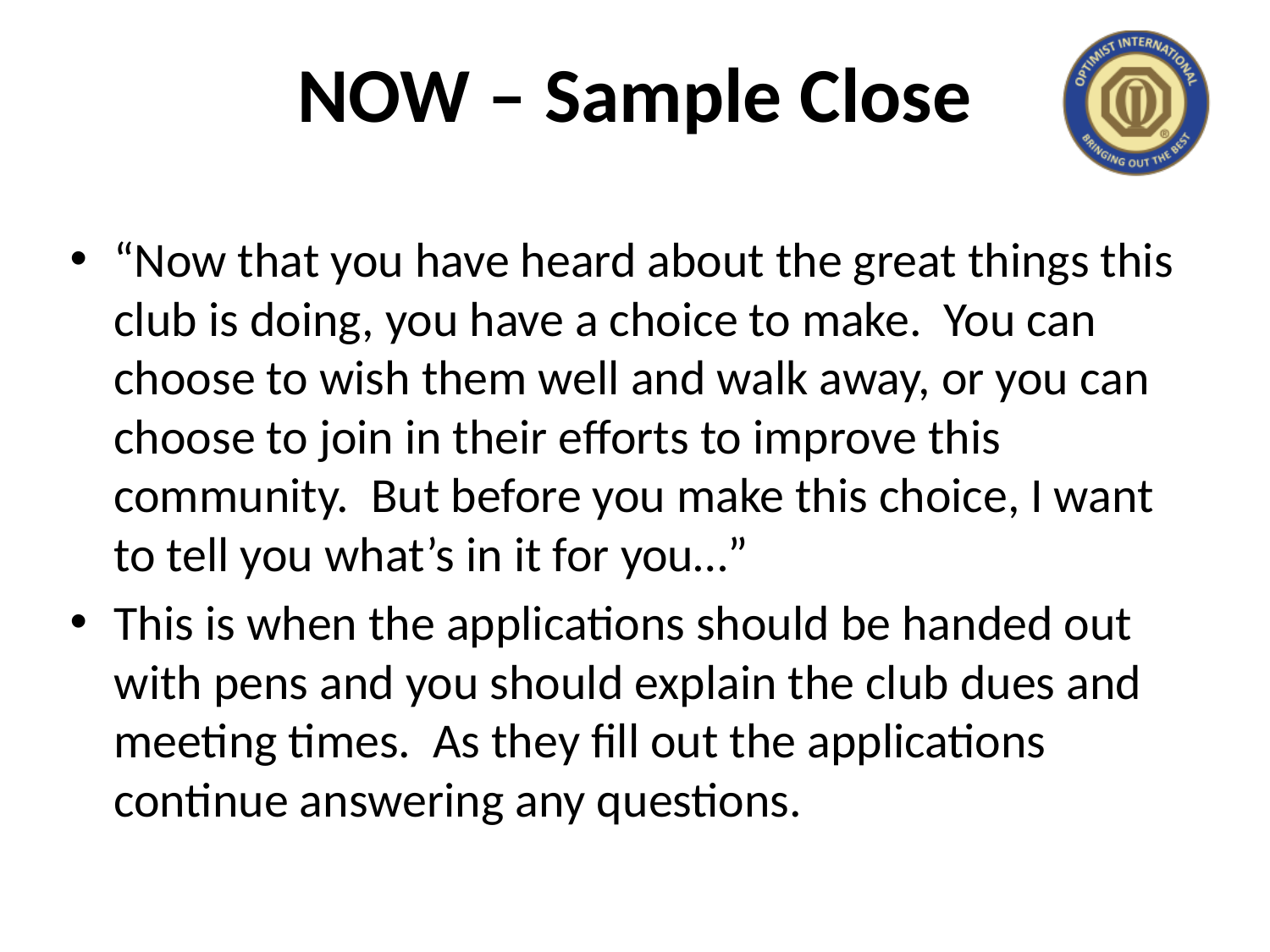

# NOW – Sample Close
“Now that you have heard about the great things this club is doing, you have a choice to make.  You can choose to wish them well and walk away, or you can choose to join in their efforts to improve this community.  But before you make this choice, I want to tell you what’s in it for you…”
This is when the applications should be handed out with pens and you should explain the club dues and meeting times.  As they fill out the applications continue answering any questions.